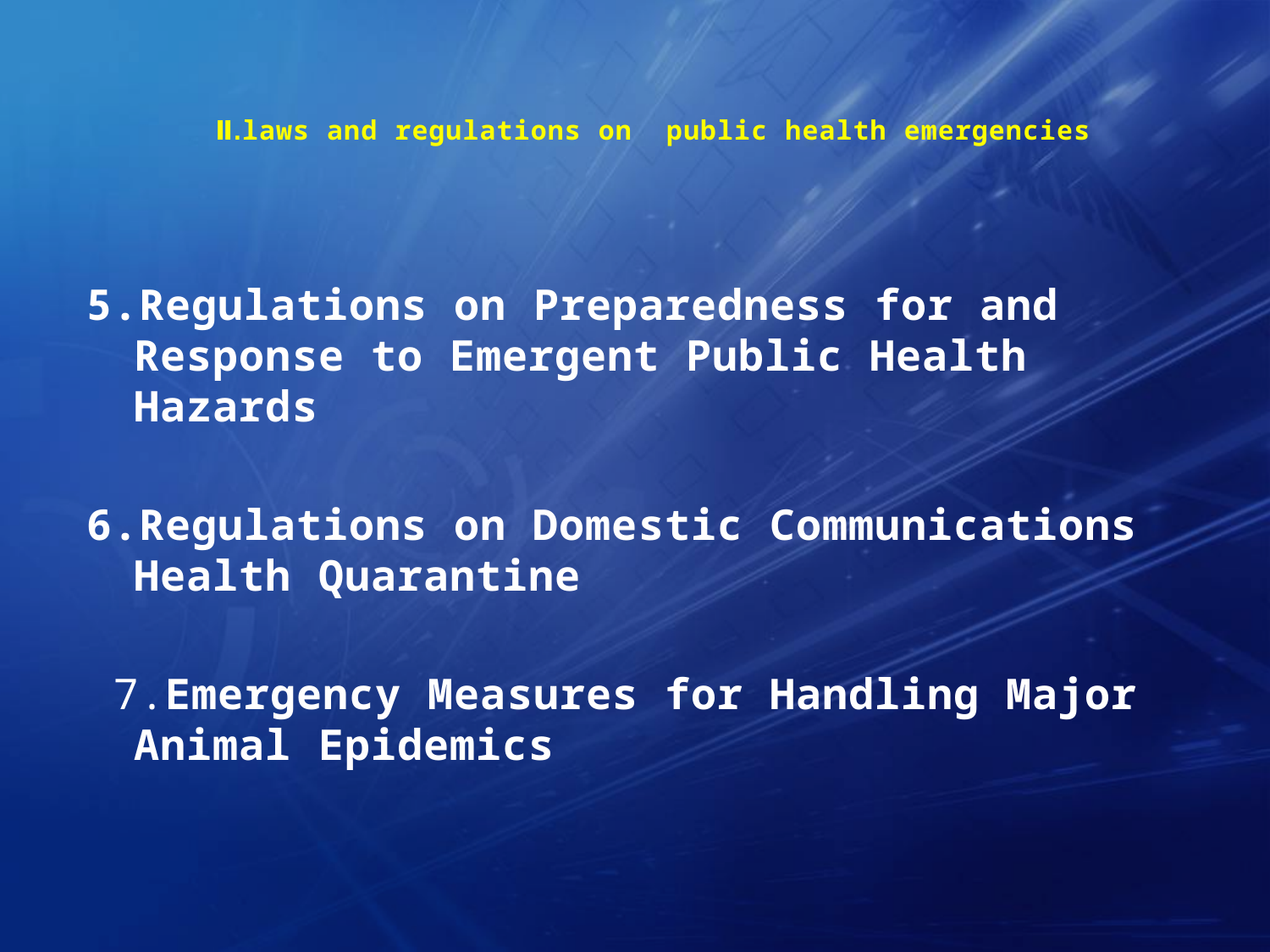

# Ⅱ.laws and regulations on  public health emergencies

5.Regulations on Preparedness for and Response to Emergent Public Health Hazards

6.Regulations on Domestic Communications Health Quarantine

 7.Emergency Measures for Handling Major Animal Epidemics